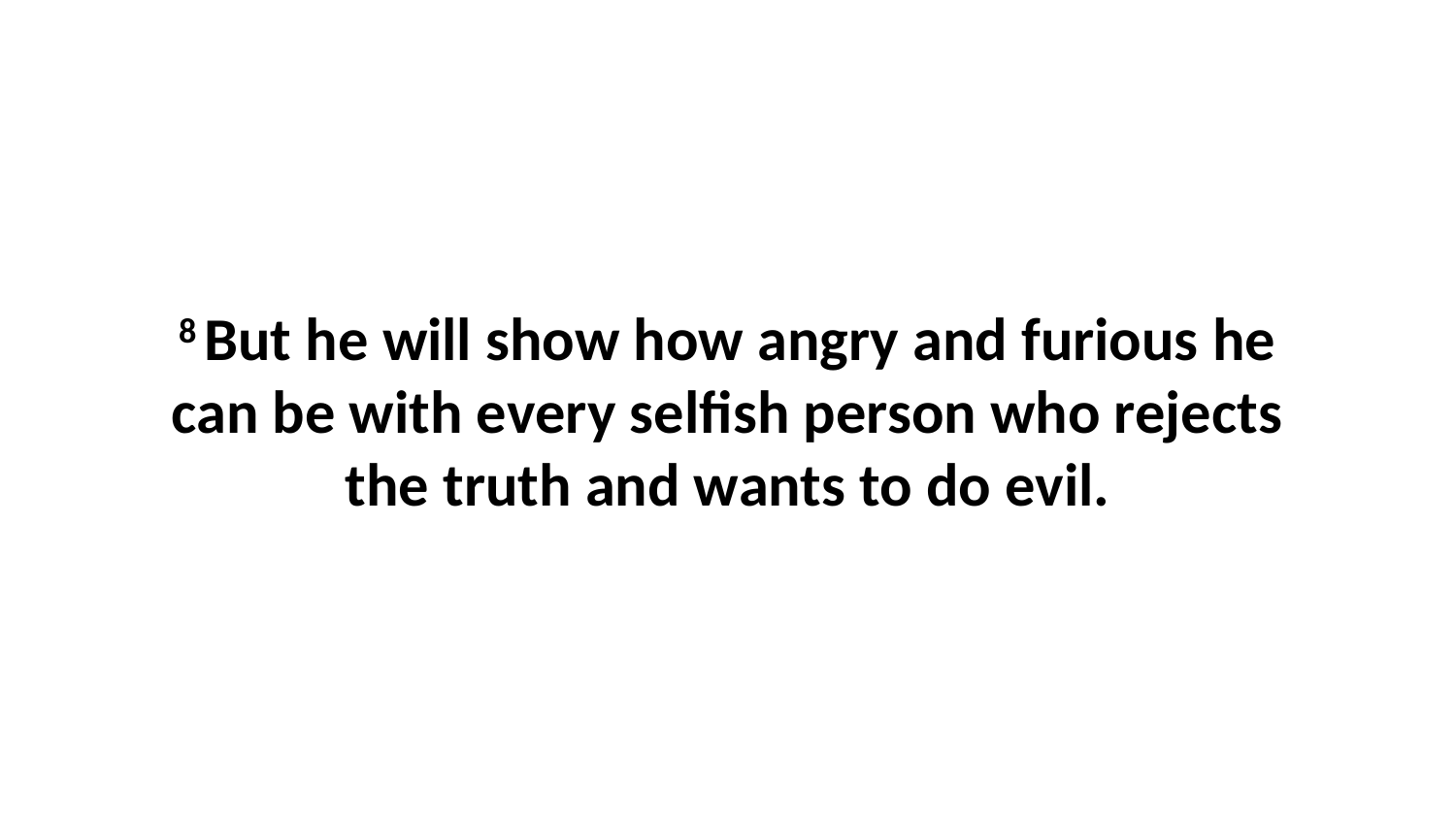

8 But he will show how angry and furious he can be with every selfish person who rejects the truth and wants to do evil.